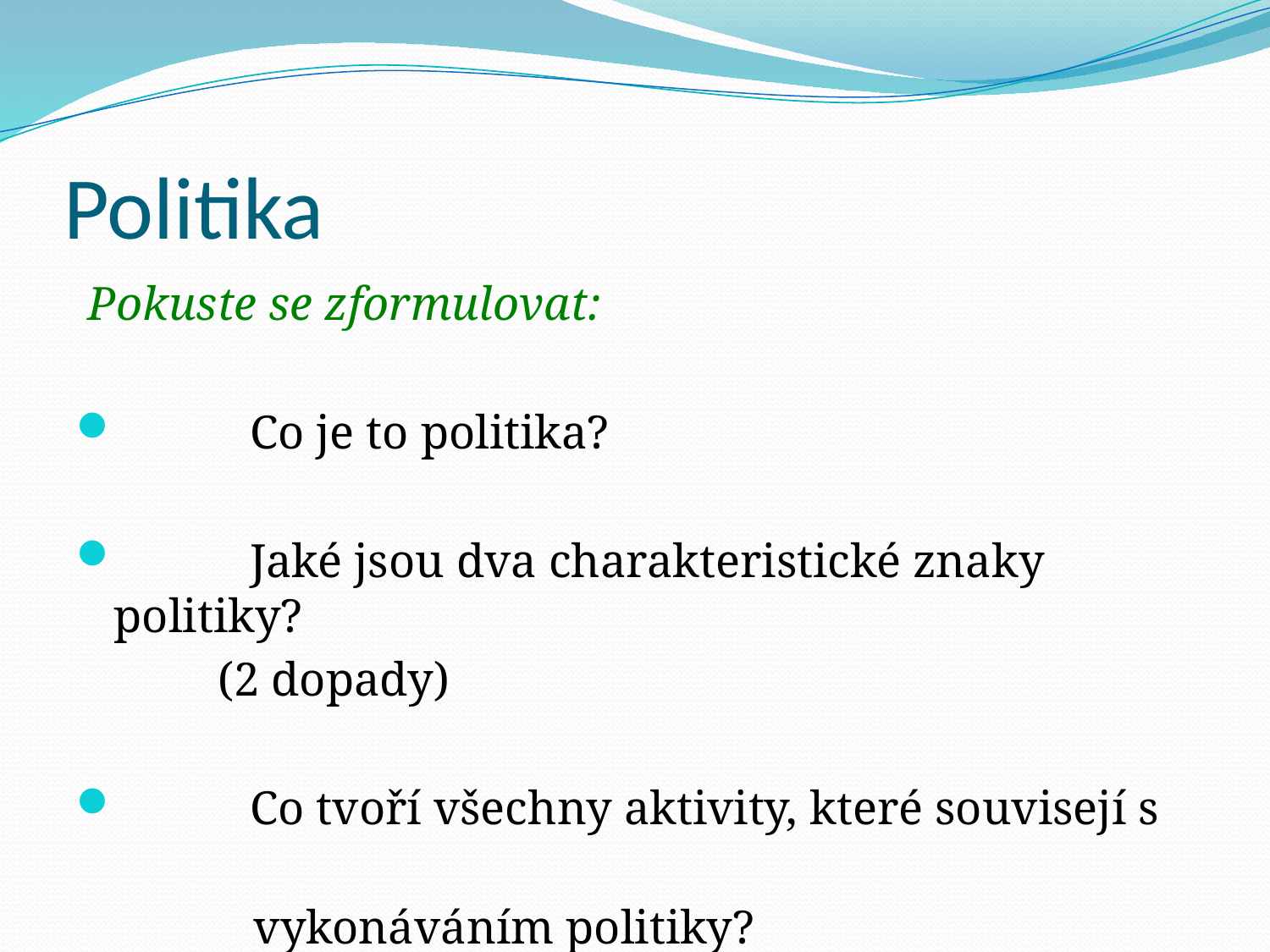

# Politika
 Pokuste se zformulovat:

           Co je to politika?

           Jaké jsou dva charakteristické znaky politiky?
            (2 dopady)

           Co tvoří všechny aktivity, které souvisejí s
               vykonáváním politiky?